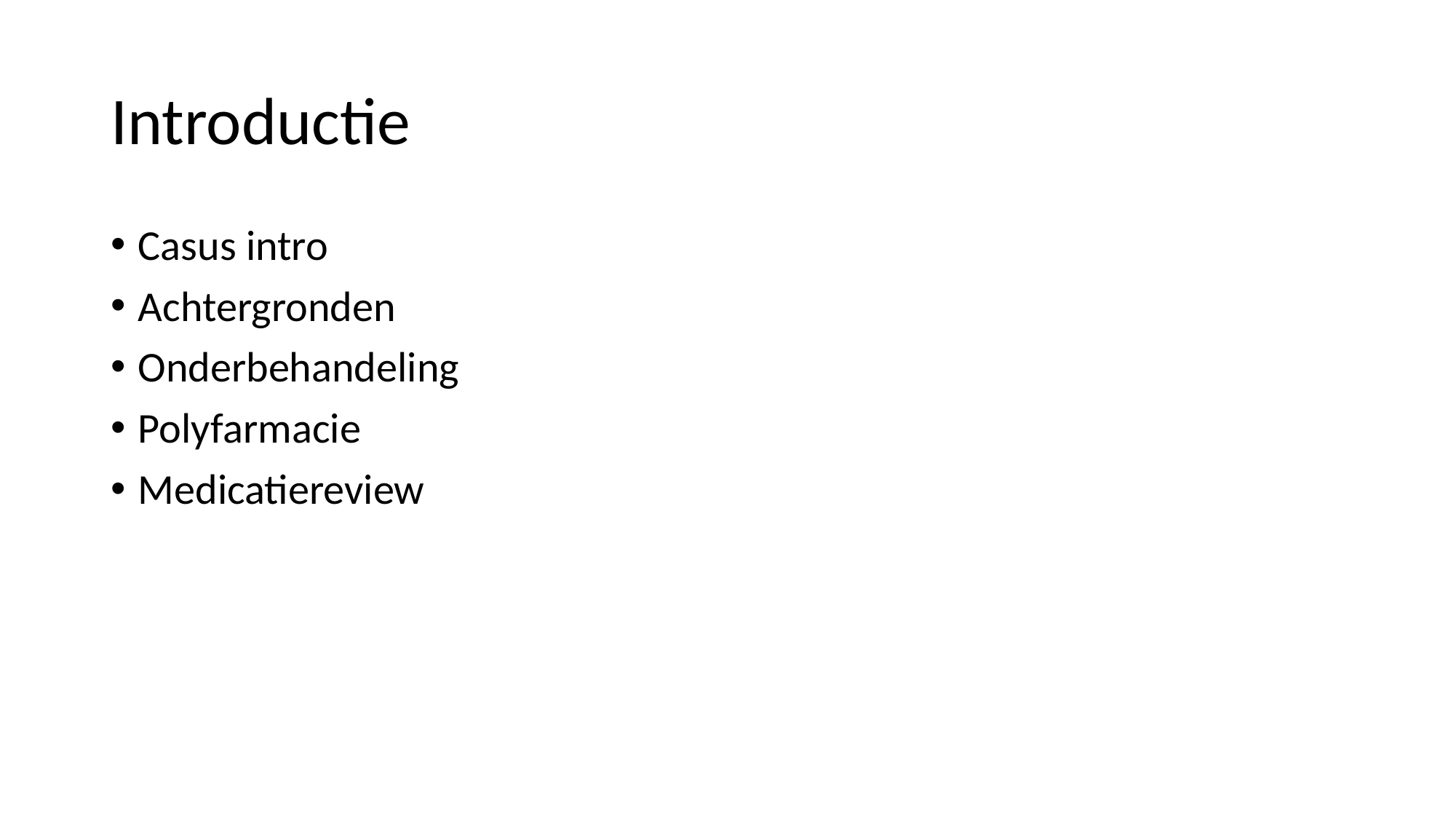

# Introductie
Casus intro
Achtergronden
Onderbehandeling
Polyfarmacie
Medicatiereview